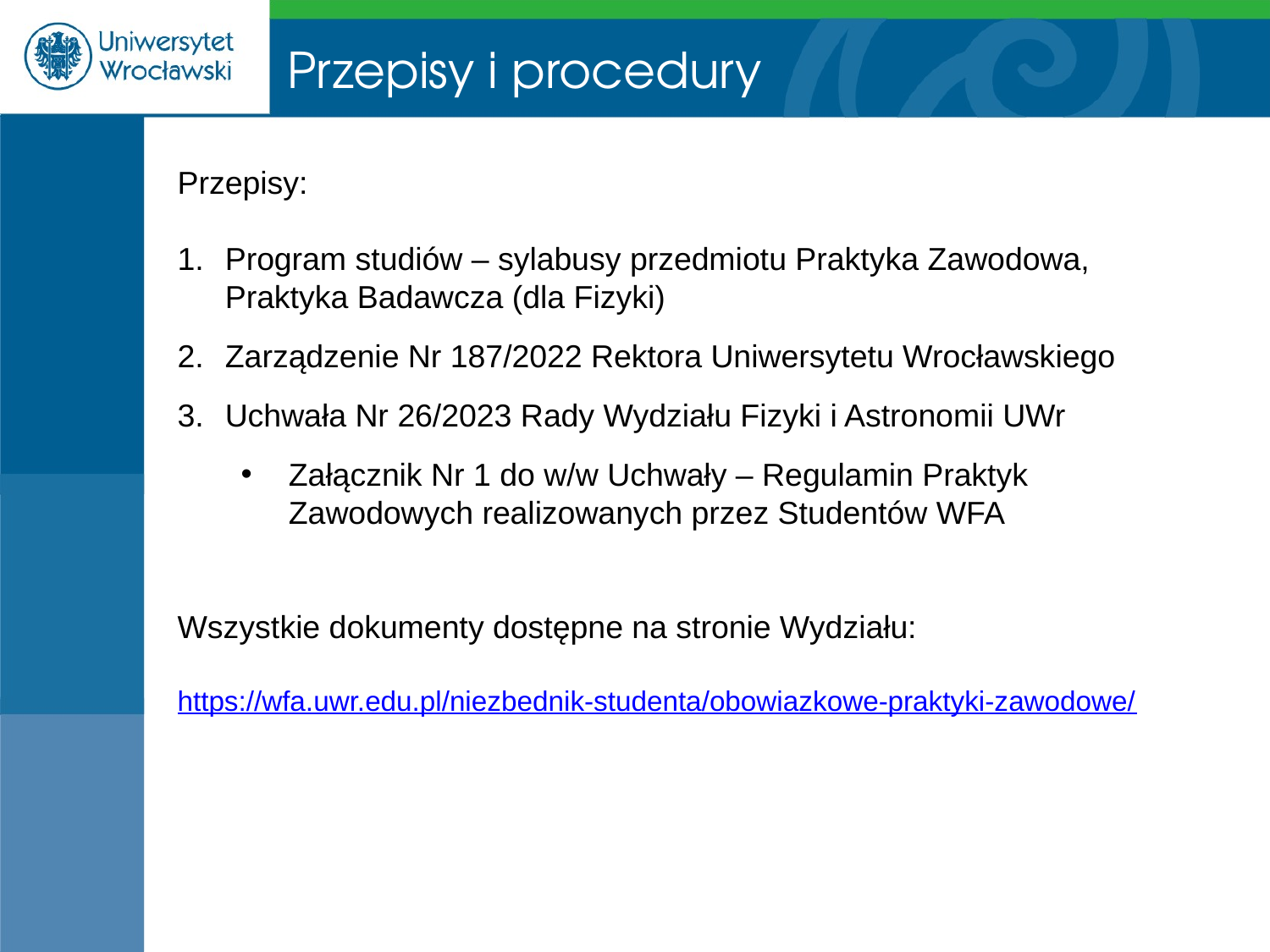

Przepisy i procedury
Przepisy:

Program studiów – sylabusy przedmiotu Praktyka Zawodowa, Praktyka Badawcza (dla Fizyki)
Zarządzenie Nr 187/2022 Rektora Uniwersytetu Wrocławskiego
Uchwała Nr 26/2023 Rady Wydziału Fizyki i Astronomii UWr
Załącznik Nr 1 do w/w Uchwały – Regulamin Praktyk Zawodowych realizowanych przez Studentów WFA

Wszystkie dokumenty dostępne na stronie Wydziału:

https://wfa.uwr.edu.pl/niezbednik-studenta/obowiazkowe-praktyki-zawodowe/